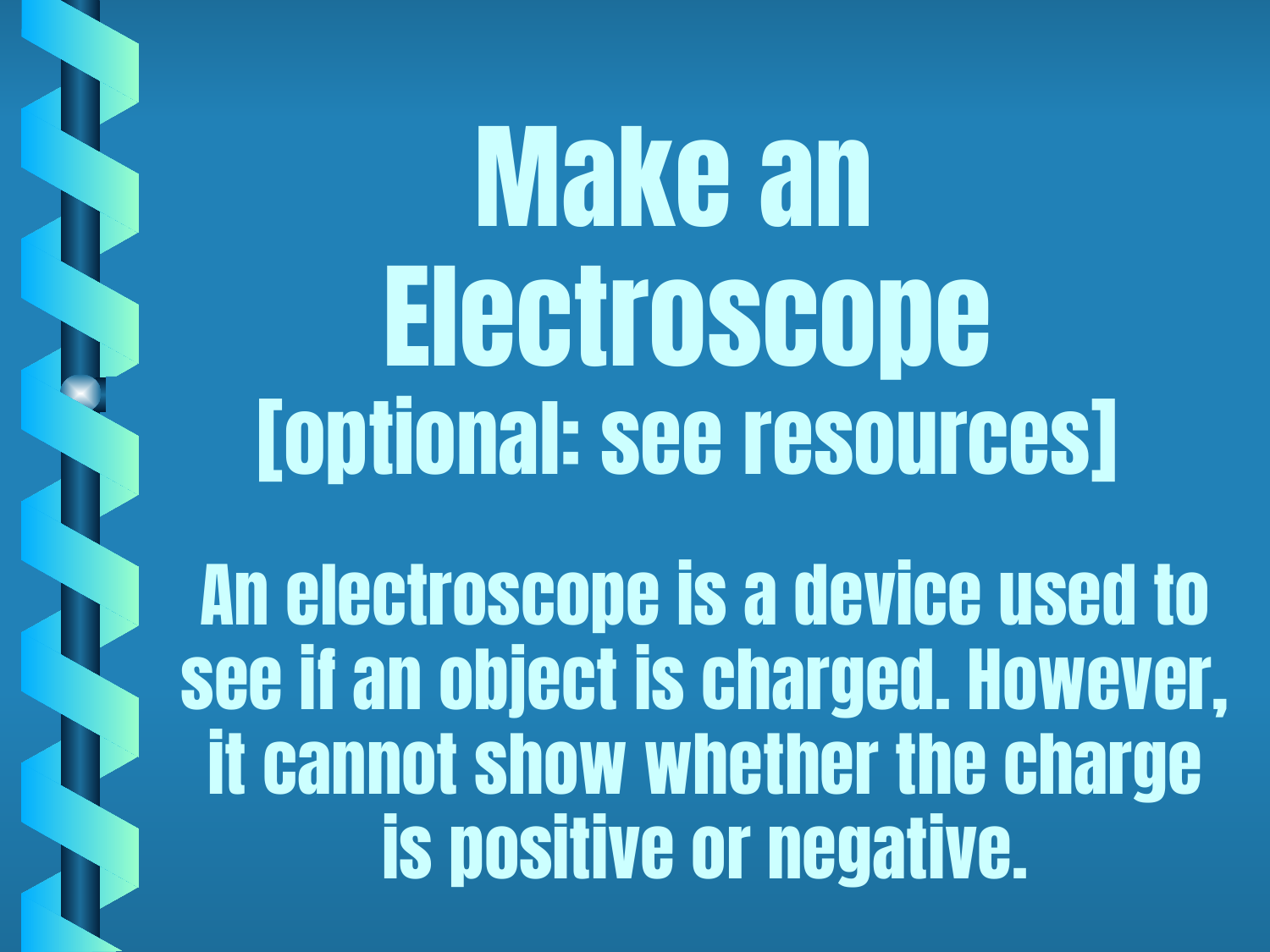

# Make an Electroscope [optional: see resources]

An electroscope is a device used to see if an object is charged. However, it cannot show whether the charge is positive or negative.